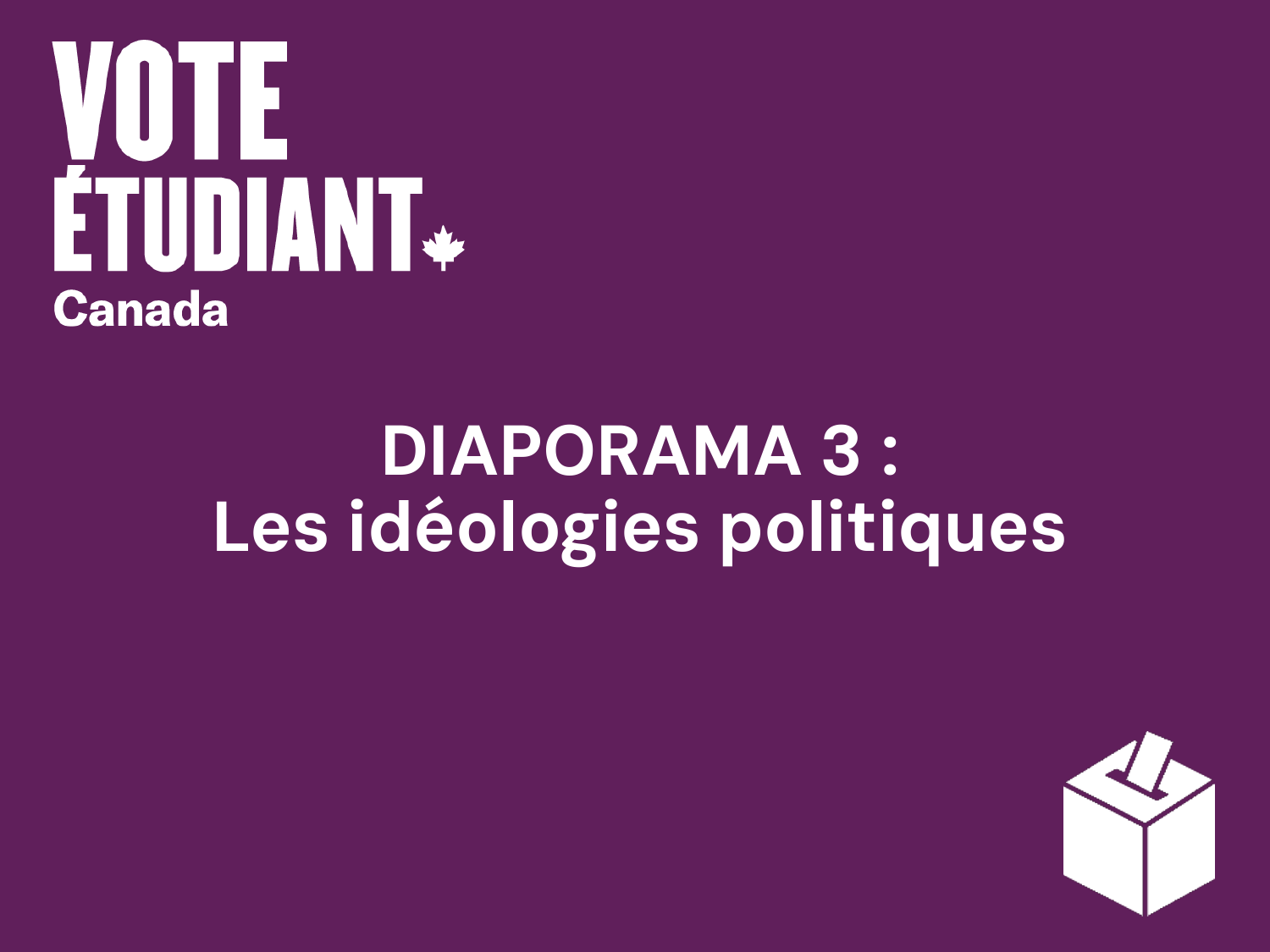

# DIAPORAMA 3 : Les idéologies politiques